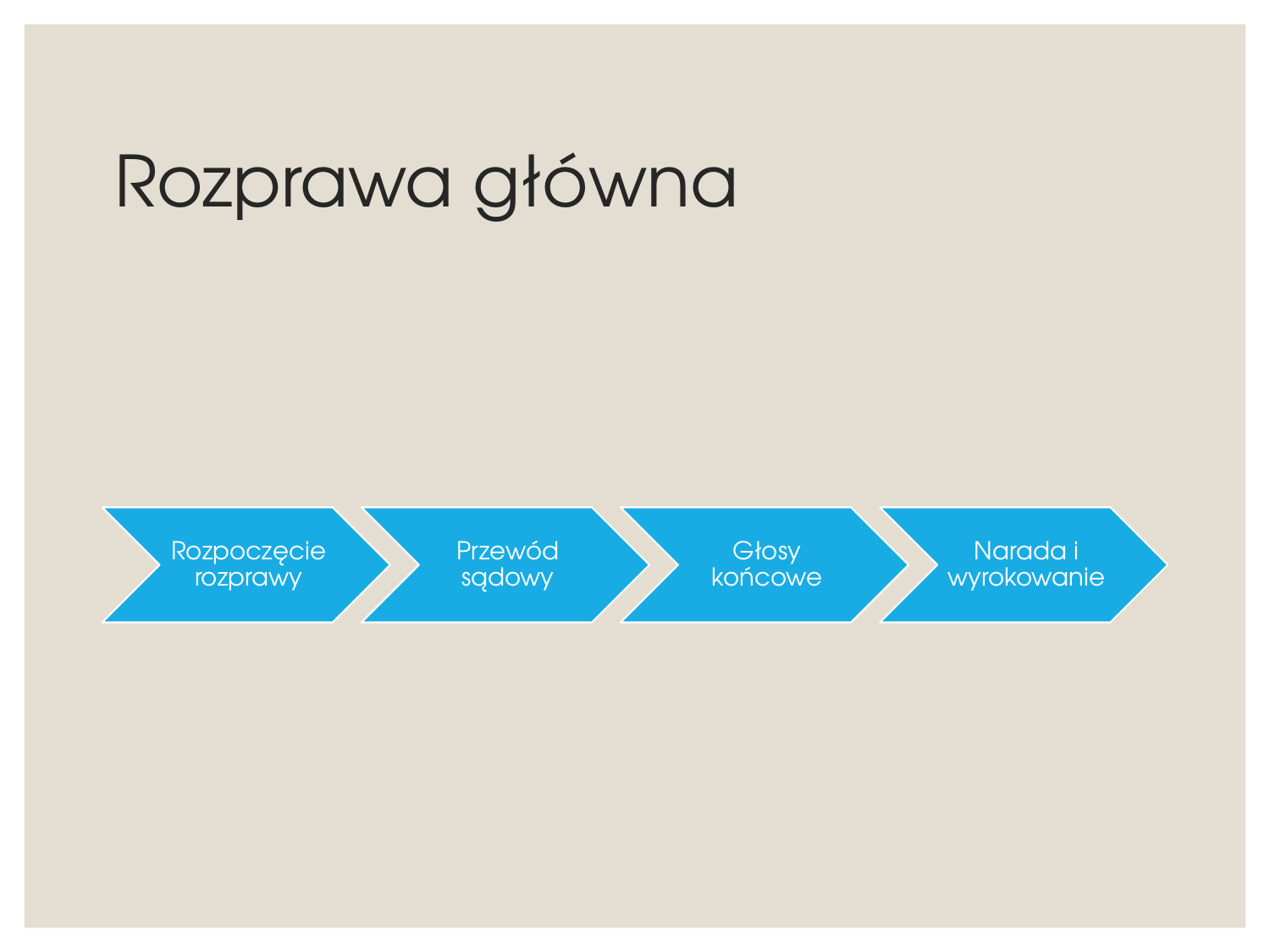

# Rozprawa główna

Rozpoczęcie rozprawy

Przewód sądowy

Głosy końcowe

Narada i wyrokowanie